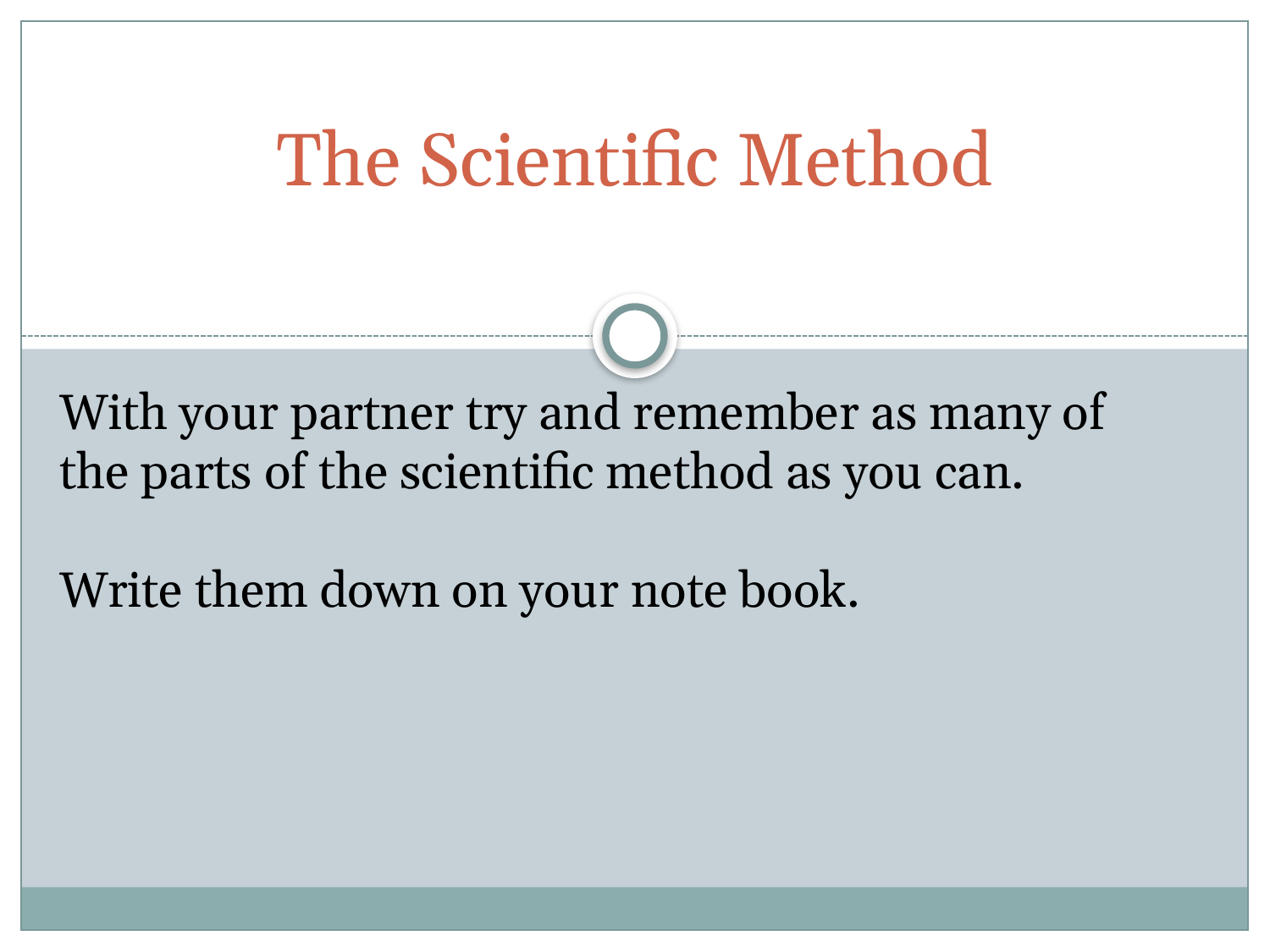

# The Scientific Method
With your partner try and remember as many of the parts of the scientific method as you can.

Write them down on your note book.